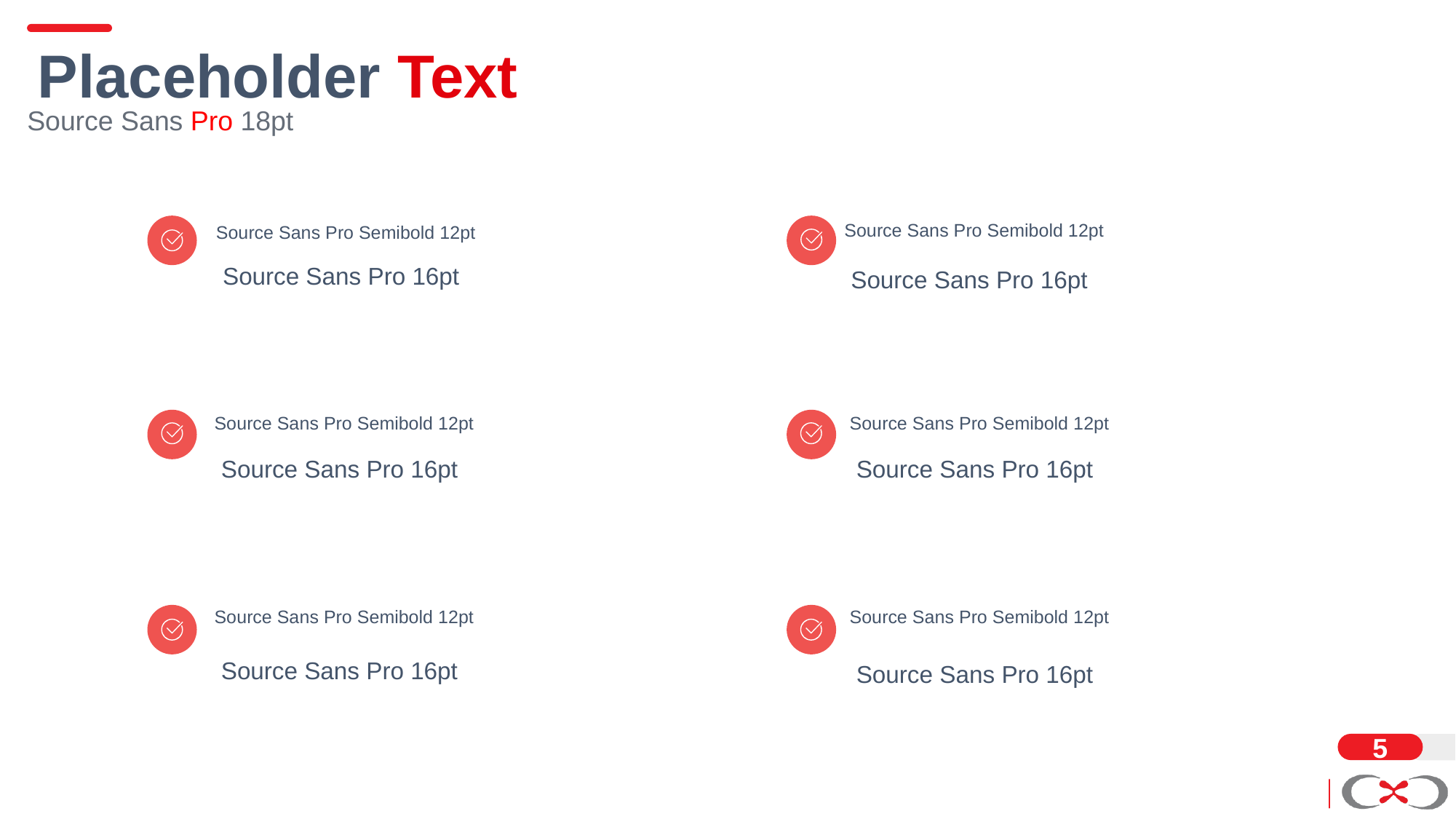

Placeholder Text
Source Sans Pro 18pt
Source Sans Pro Semibold 12pt
Source Sans Pro 16pt
Source Sans Pro Semibold 12pt
Source Sans Pro 16pt

Source Sans Pro Semibold 12pt
Source Sans Pro 16pt
Source Sans Pro Semibold 12pt
Source Sans Pro 16pt

Source Sans Pro Semibold 12pt
Source Sans Pro 16pt
Source Sans Pro Semibold 12pt
Source Sans Pro 16pt